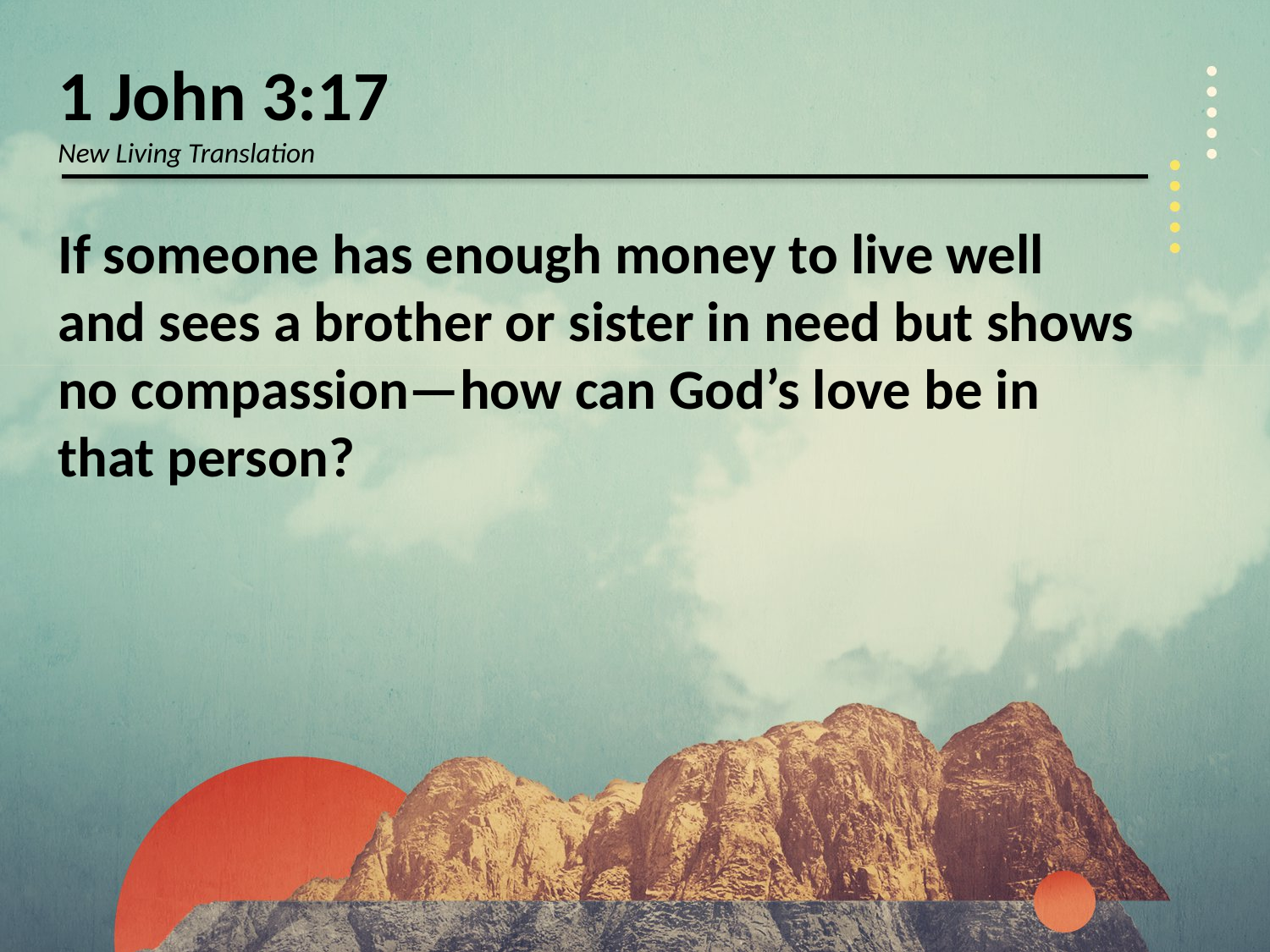

1 John 3:17
New Living Translation
If someone has enough money to live well and sees a brother or sister in need but shows no compassion—how can God’s love be in that person?